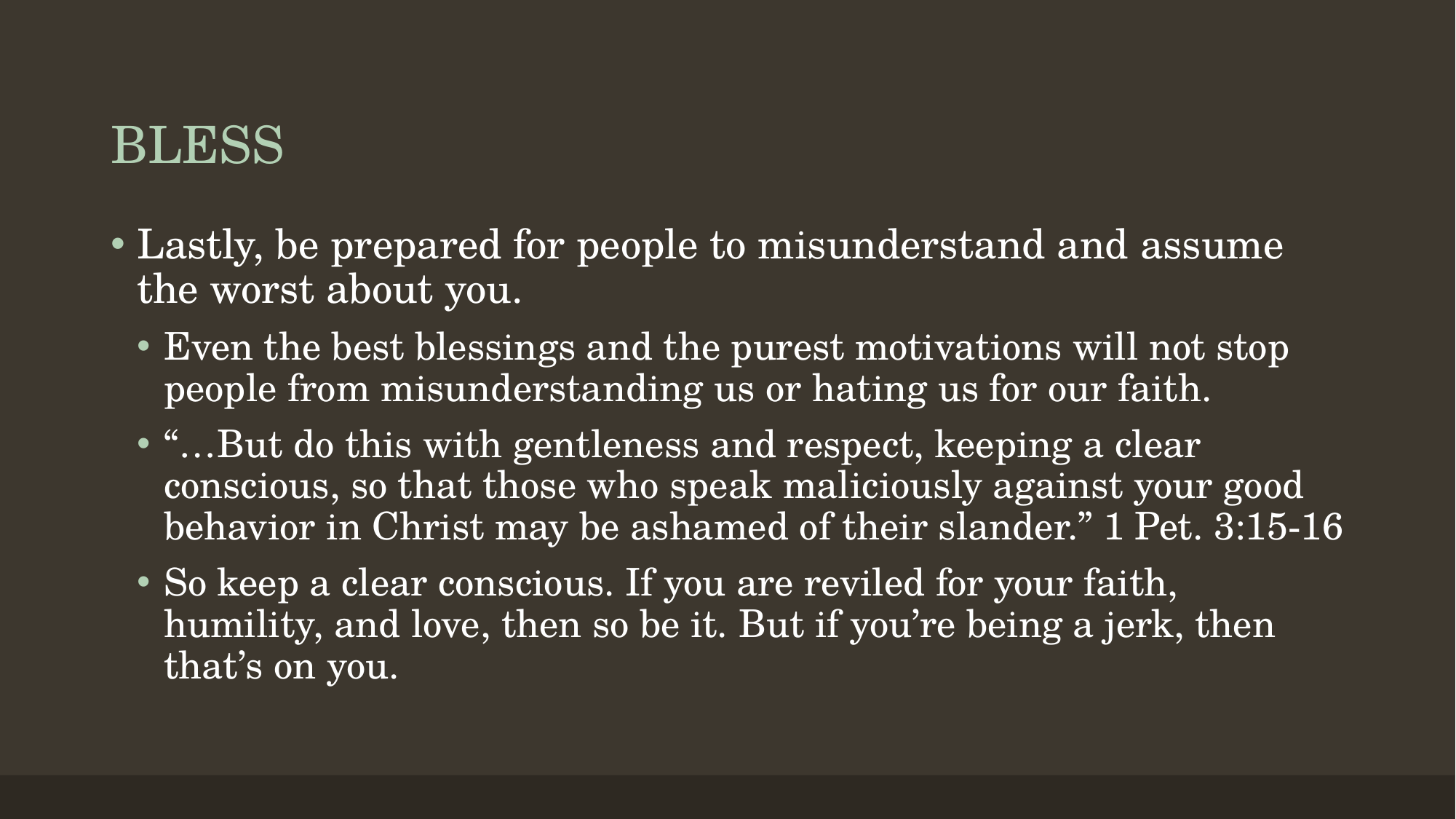

# BLESS
Lastly, be prepared for people to misunderstand and assume the worst about you.
Even the best blessings and the purest motivations will not stop people from misunderstanding us or hating us for our faith.
“…But do this with gentleness and respect, keeping a clear conscious, so that those who speak maliciously against your good behavior in Christ may be ashamed of their slander.” 1 Pet. 3:15-16
So keep a clear conscious. If you are reviled for your faith, humility, and love, then so be it. But if you’re being a jerk, then that’s on you.